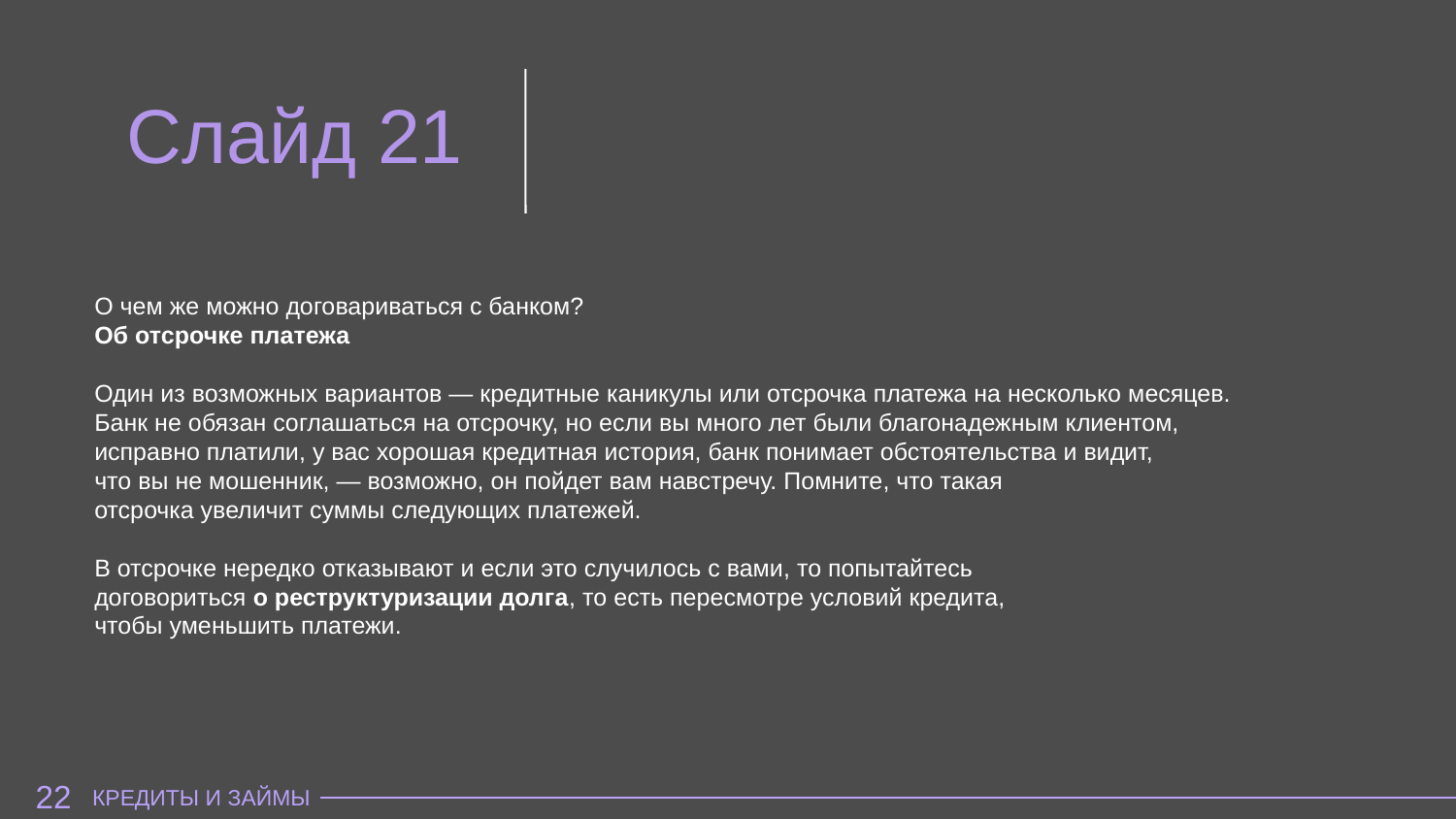

Слайд 21
О чем же можно договариваться с банком?
Об отсрочке платежа

Один из возможных вариантов — кредитные каникулы или отсрочка платежа на несколько месяцев.
Банк не обязан соглашаться на отсрочку, но если вы много лет были благонадежным клиентом, исправно платили, у вас хорошая кредитная история, банк понимает обстоятельства и видит,
что вы не мошенник, — возможно, он пойдет вам навстречу. Помните, что такая
отсрочка увеличит суммы следующих платежей.

В отсрочке нередко отказывают и если это случилось с вами, то попытайтесь
договориться о реструктуризации долга, то есть пересмотре условий кредита,
чтобы уменьшить платежи.
22
КРЕДИТЫ И ЗАЙМЫ